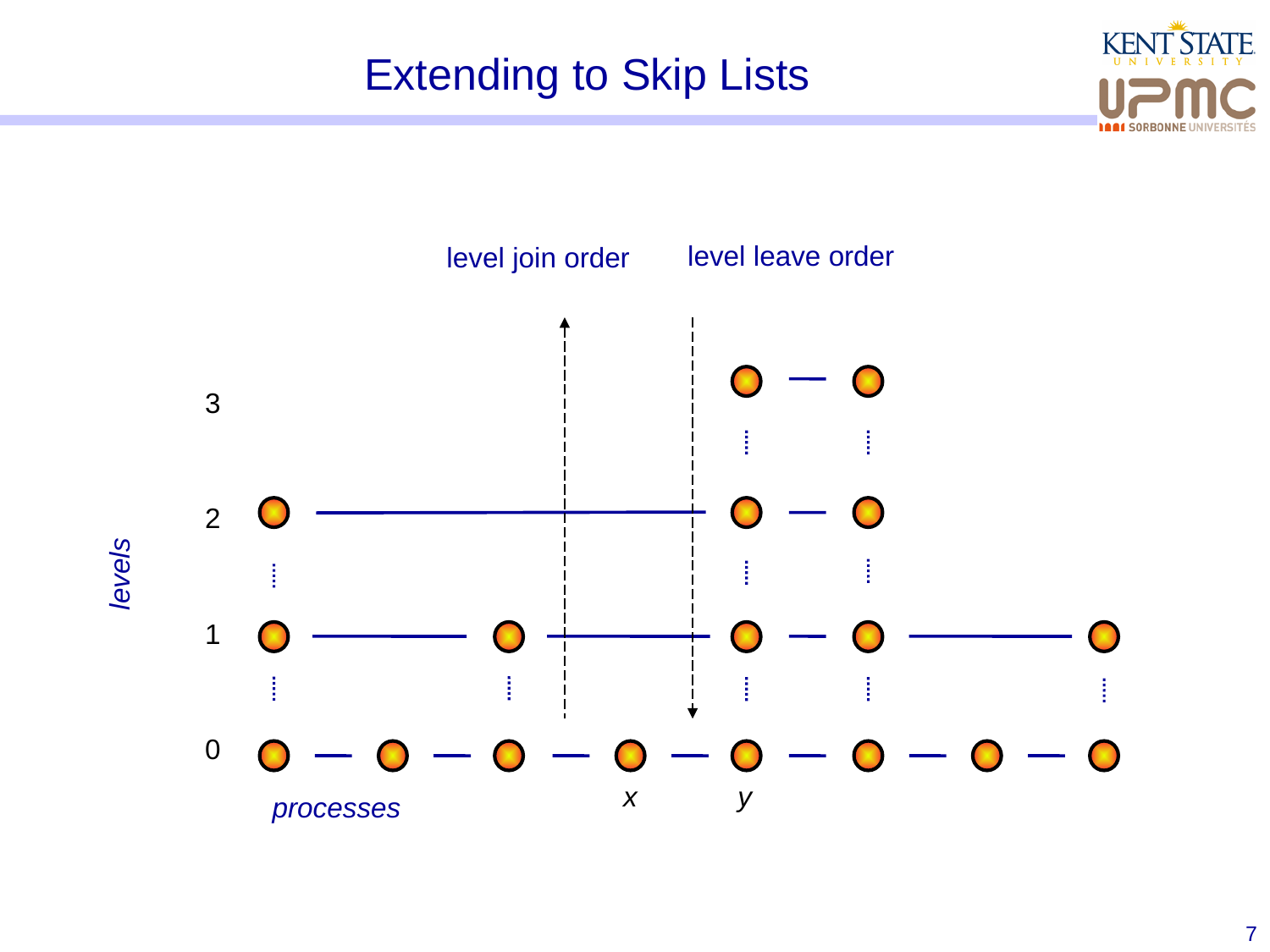

# Extending to Skip Lists
level leave order
level join order

3

2

levels

1

0

x
y
processes